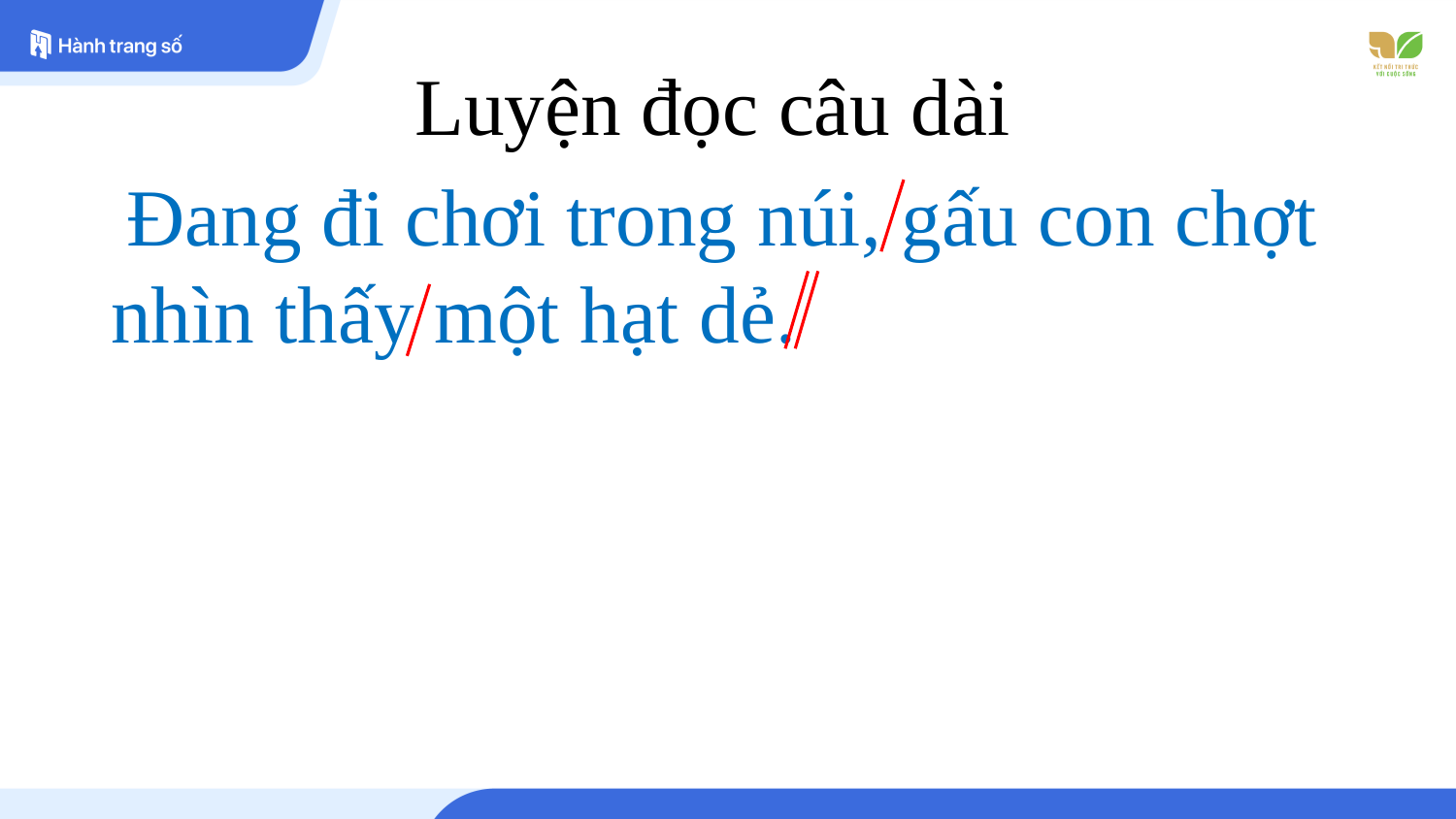

Luyện đọc câu dài
 Đang đi chơi trong núi, gấu con chợt nhìn thấy một hạt dẻ.